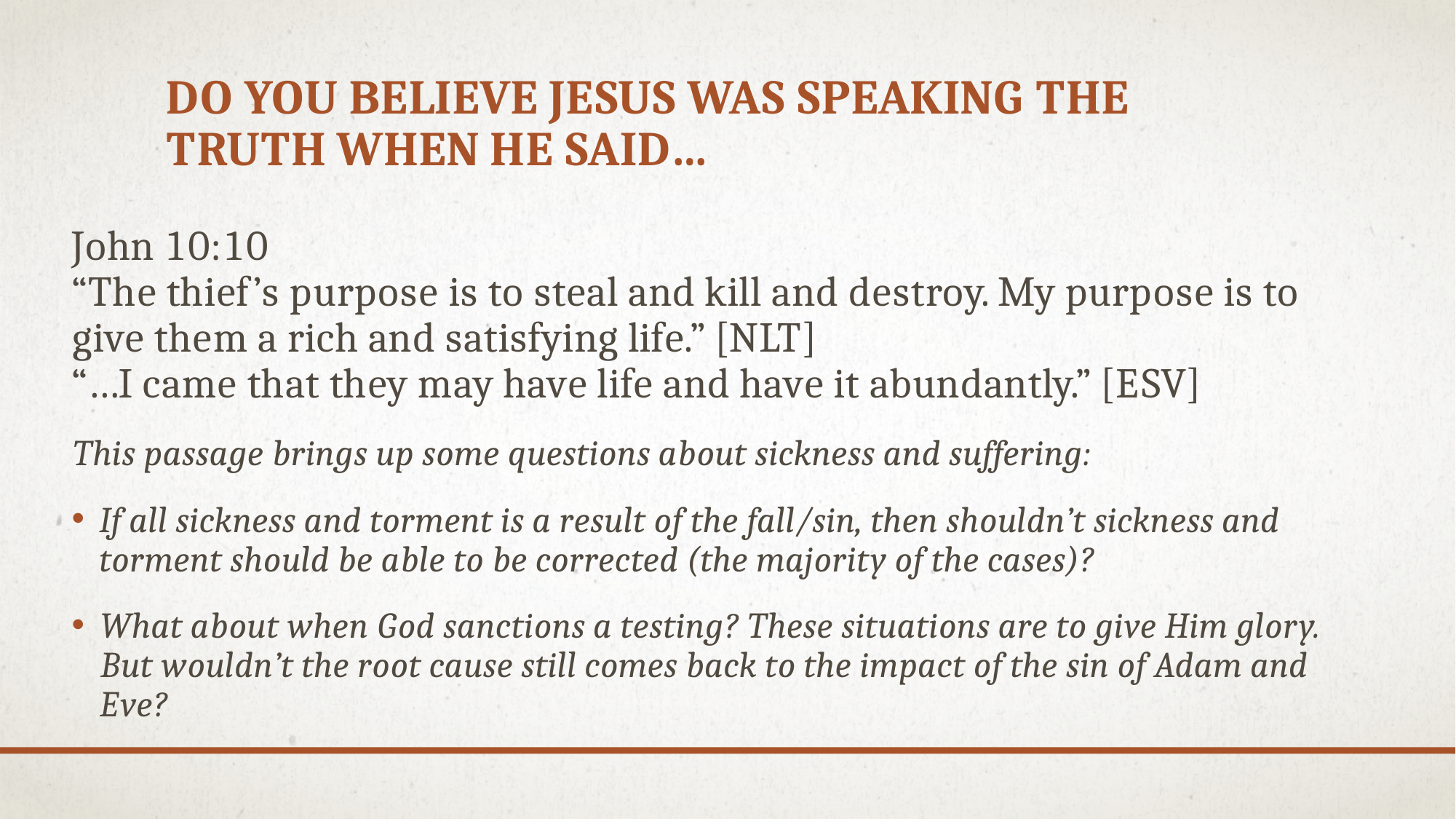

# Do you believe Jesus was speaking the truth when he said…
John 10:10
“The thief’s purpose is to steal and kill and destroy. My purpose is to give them a rich and satisfying life.” [NLT]
“…I came that they may have life and have it abundantly.” [ESV]
This passage brings up some questions about sickness and suffering:
If all sickness and torment is a result of the fall/sin, then shouldn’t sickness and torment should be able to be corrected (the majority of the cases)?
What about when God sanctions a testing? These situations are to give Him glory. But wouldn’t the root cause still comes back to the impact of the sin of Adam and Eve?